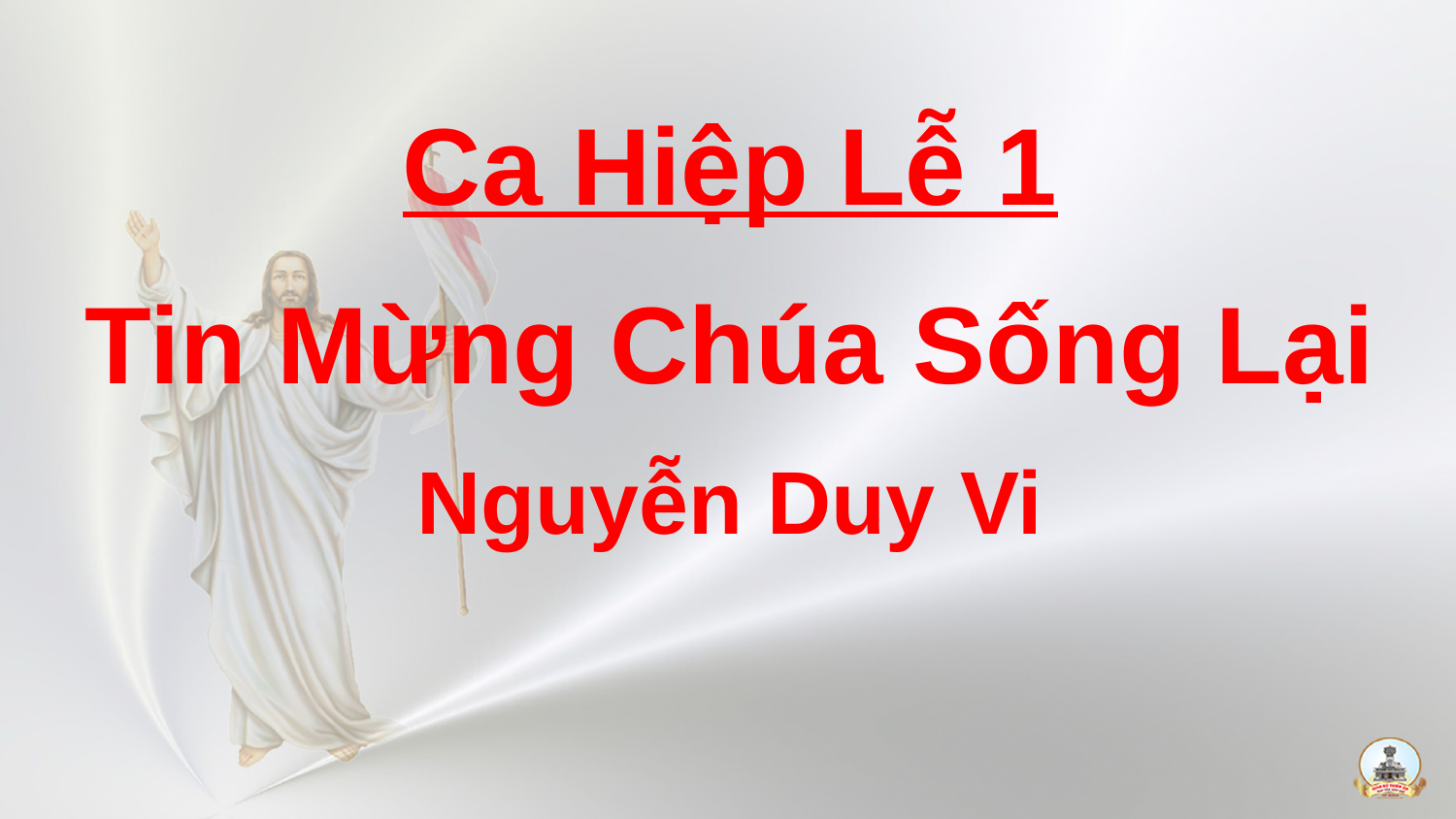

Ca Hiệp Lễ 1
Tin Mừng Chúa Sống Lại
Nguyễn Duy Vi